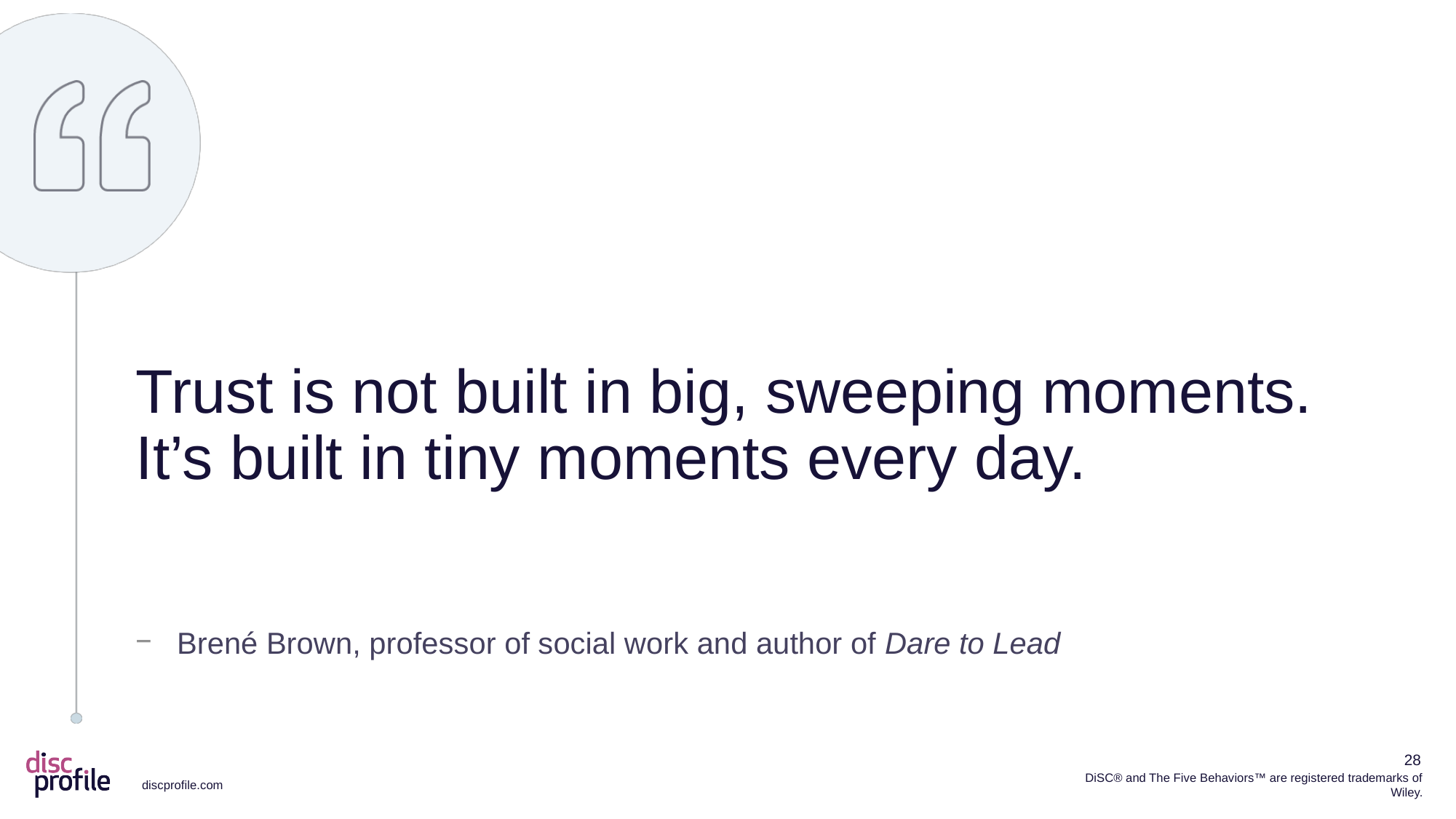

Trust is not built in big, sweeping moments. It’s built in tiny moments every day.
Brené Brown, professor of social work and author of Dare to Lead
28